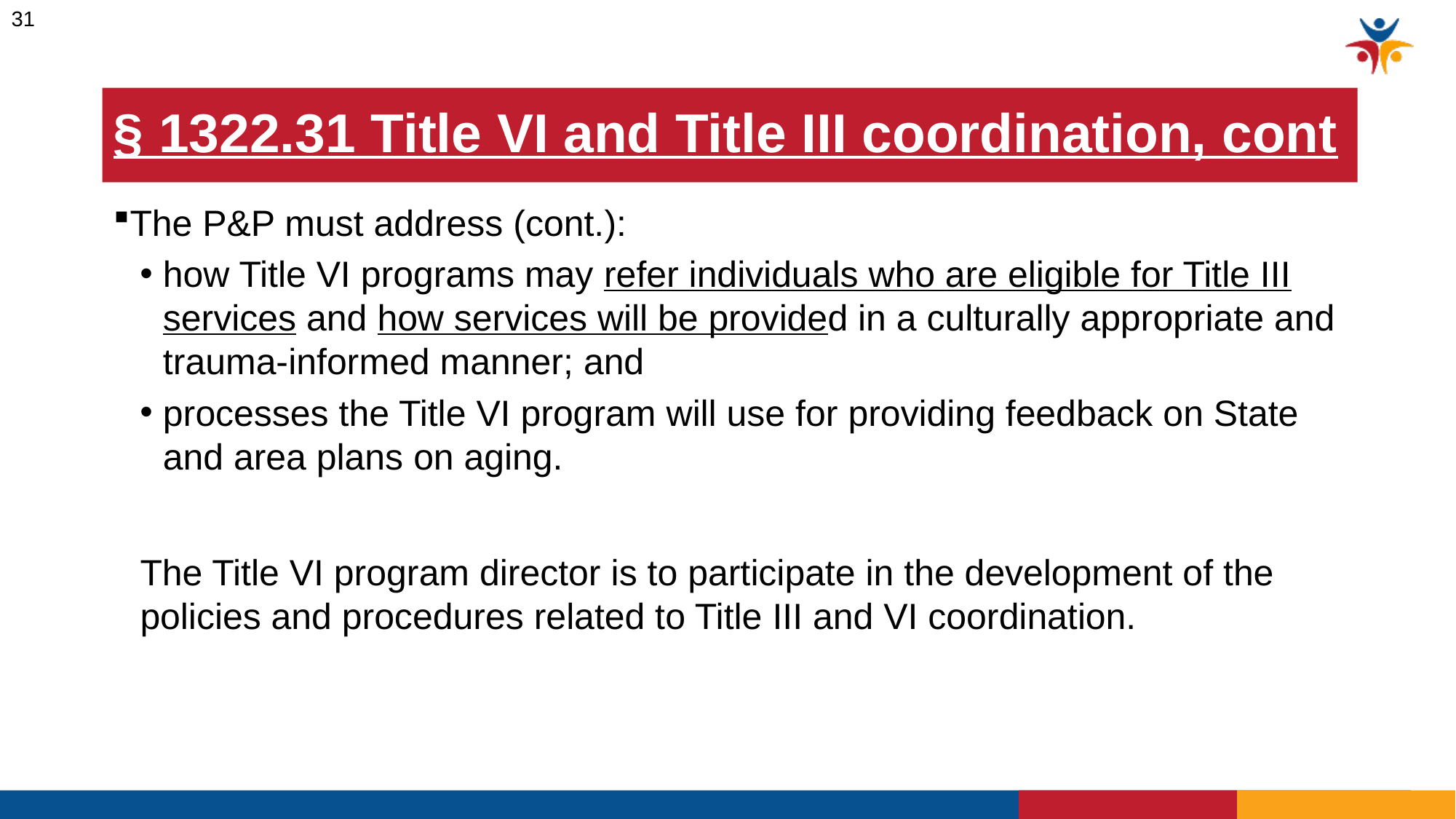

31
# § 1322.31 Title VI and Title III coordination, cont.
The P&P must address (cont.):
how Title VI programs may refer individuals who are eligible for Title III services and how services will be provided in a culturally appropriate and trauma-informed manner; and
processes the Title VI program will use for providing feedback on State and area plans on aging.

The Title VI program director is to participate in the development of the policies and procedures related to Title III and VI coordination.